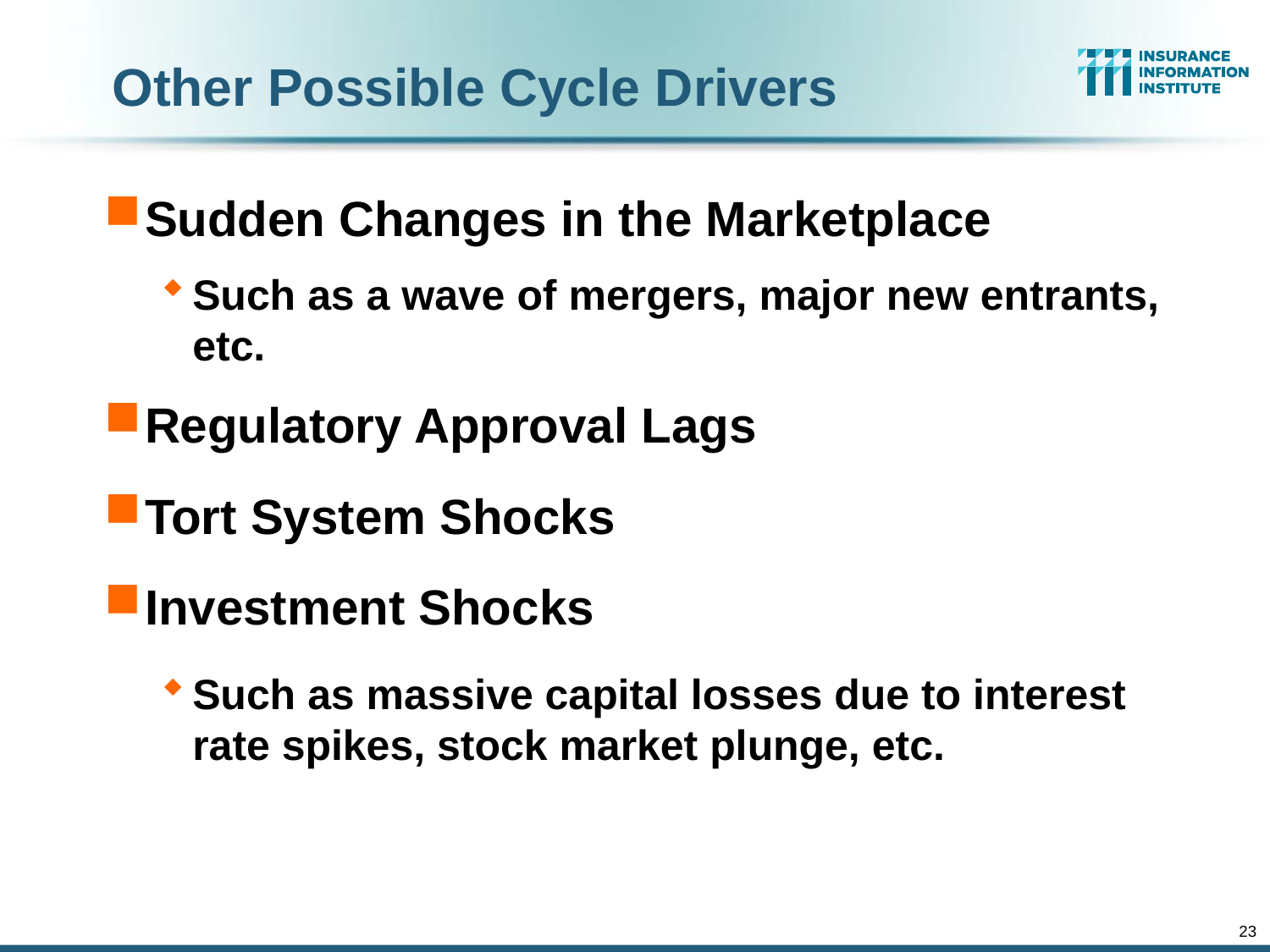

# Other Possible Cycle Drivers
Sudden Changes in the Marketplace
Such as a wave of mergers, major new entrants, etc.
Regulatory Approval Lags
Tort System Shocks
Investment Shocks
Such as massive capital losses due to interest rate spikes, stock market plunge, etc.
23
12/01/09 - 9pm
eSlide – P6466 – The Financial Crisis and the Future of the P/C